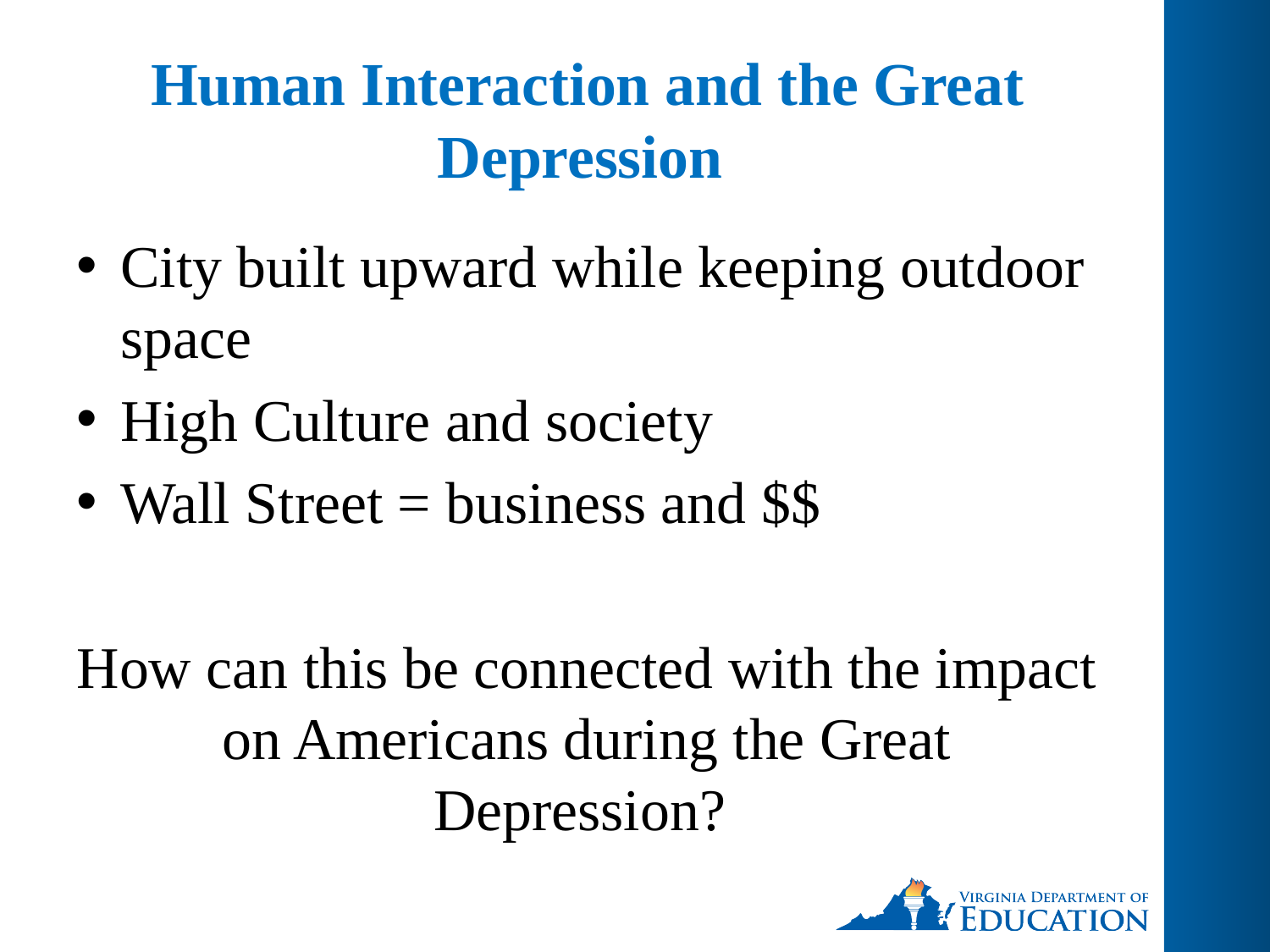

# Human Interaction and the Great Depression
City built upward while keeping outdoor space
High Culture and society
Wall Street = business and $$

How can this be connected with the impact on Americans during the Great Depression?